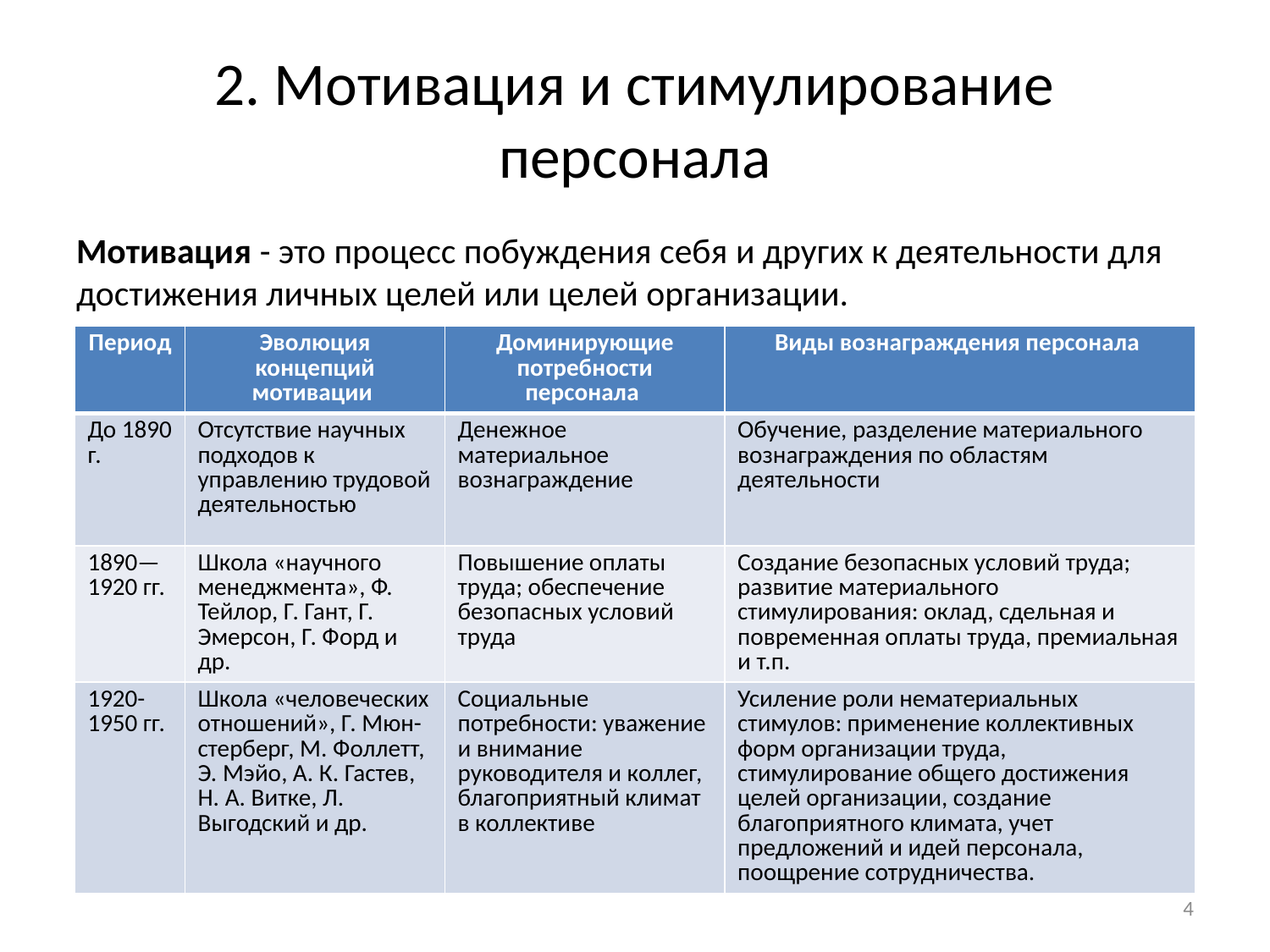

# 2. Мотивация и стимулирование персонала
Мотивация - это процесс побуждения себя и других к деятельности для достижения личных целей или целей организации.

| Период | Эволюция концепций мотивации | Доминирующие потребности персонала | Виды вознаграждения персонала |
| --- | --- | --- | --- |
| До 1890 г. | Отсутствие научных подходов к управлению трудовой деятельностью | Денежное материальное вознаграждение | Обучение, разделение материального вознаграждения по областям деятельности |
| 1890— 1920 гг. | Школа «научного менеджмента», Ф. Тейлор, Г. Гант, Г. Эмерсон, Г. Форд и др. | Повышение оплаты труда; обеспечение безопасных условий труда | Создание безопасных условий труда; развитие материального стимулирования: оклад, сдельная и повременная оплаты труда, премиальная и т.п. |
| 1920-1950 гг. | Школа «человеческих отношений», Г. Мюн-стерберг, М. Фоллетт, Э. Мэйо, А. К. Гастев, Н. А. Витке, Л. Выгодский и др. | Социальные потребности: уважение и внимание руководителя и коллег, благоприятный климат в коллективе | Усиление роли нематериальных стимулов: применение коллективных форм организации труда, стимулирование общего достижения целей организации, создание благоприятного климата, учет предложений и идей персонала, поощрение сотрудничества. |

4